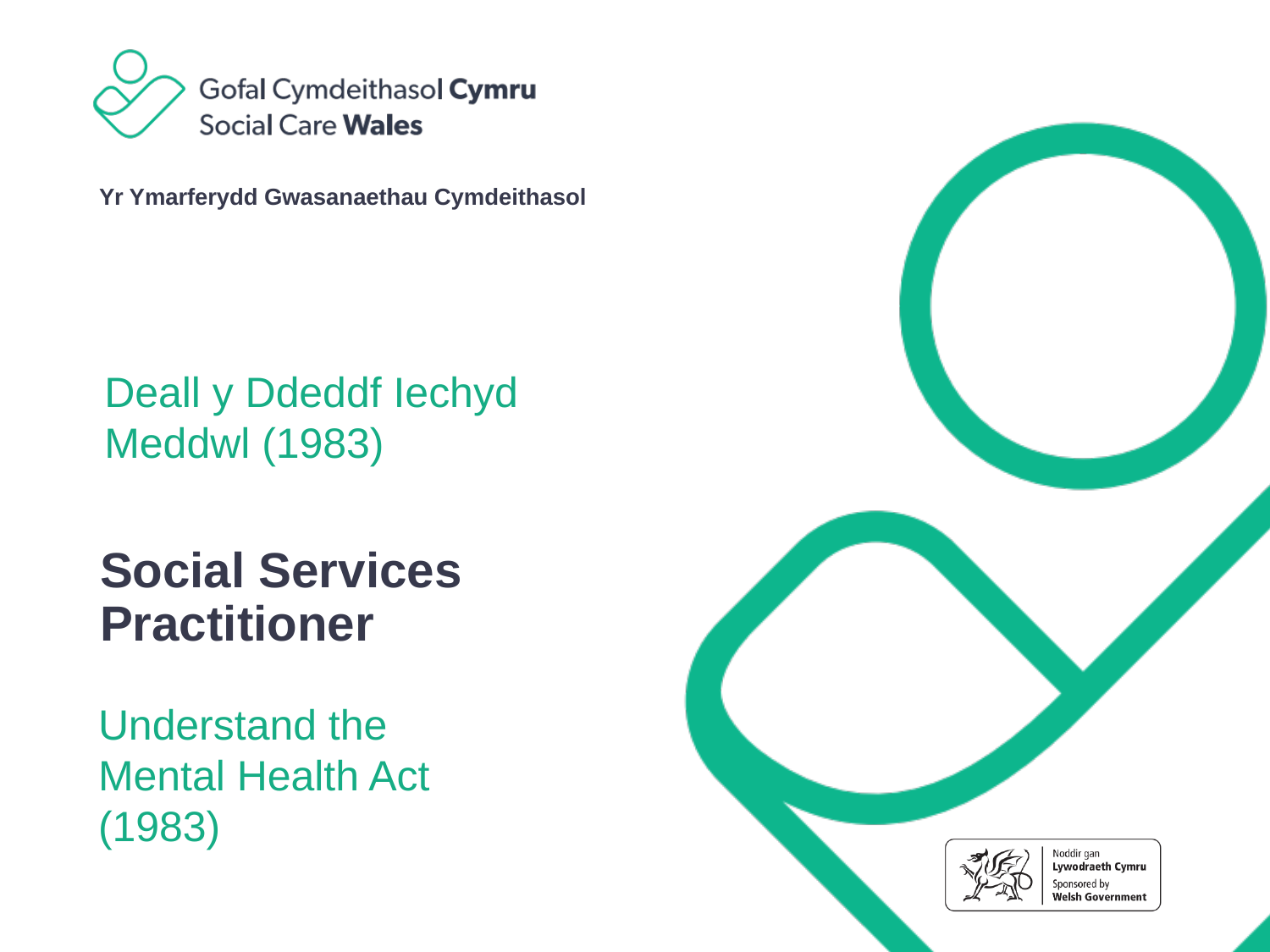

# Yr Ymarferydd Gwasanaethau Cymdeithasol

Deall y Ddeddf Iechyd Meddwl (1983)
Social Services Practitioner
Understand the Mental Health Act (1983)